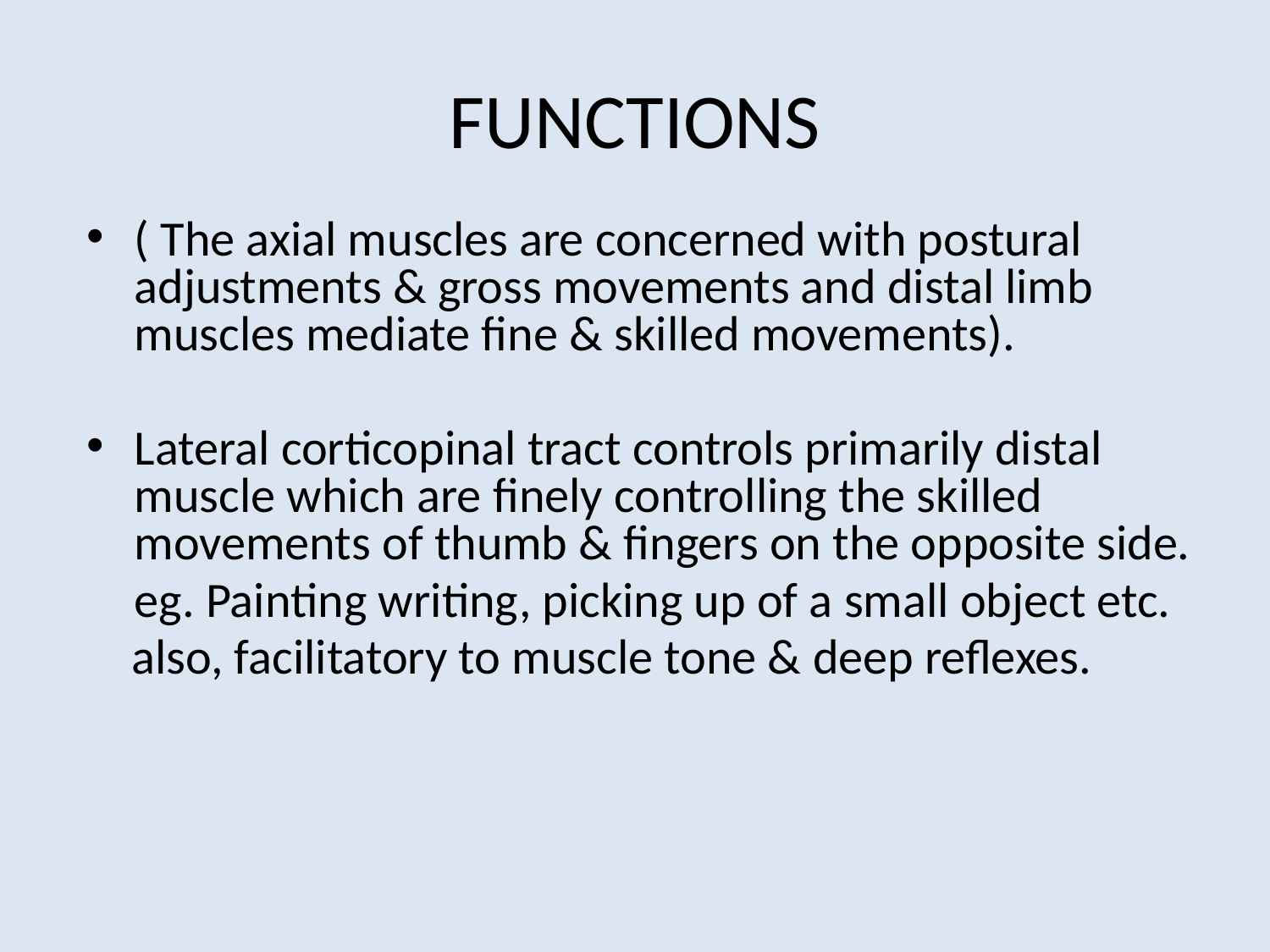

# FUNCTIONS
( The axial muscles are concerned with postural adjustments & gross movements and distal limb muscles mediate fine & skilled movements).

Lateral corticopinal tract controls primarily distal muscle which are finely controlling the skilled  movements of thumb & fingers on the opposite side.
	eg. Painting writing, picking up of a small object etc.
    also, facilitatory to muscle tone & deep reflexes.